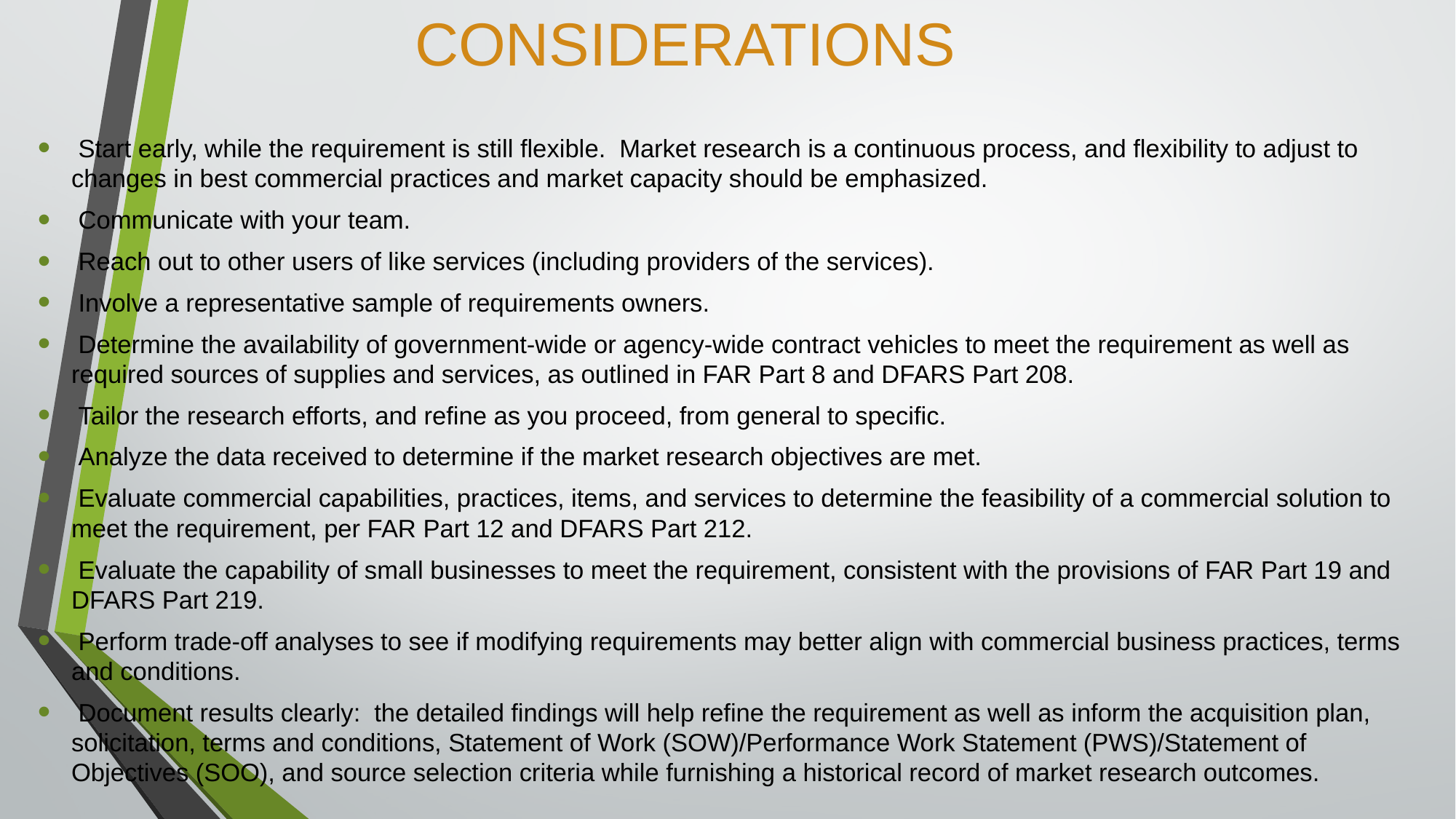

# CONSIDERATIONS
 Start early, while the requirement is still flexible.  Market research is a continuous process, and flexibility to adjust to changes in best commercial practices and market capacity should be emphasized.
 Communicate with your team.
 Reach out to other users of like services (including providers of the services).
 Involve a representative sample of requirements owners.
 Determine the availability of government-wide or agency-wide contract vehicles to meet the requirement as well as required sources of supplies and services, as outlined in FAR Part 8 and DFARS Part 208.
 Tailor the research efforts, and refine as you proceed, from general to specific.
 Analyze the data received to determine if the market research objectives are met.
 Evaluate commercial capabilities, practices, items, and services to determine the feasibility of a commercial solution to meet the requirement, per FAR Part 12 and DFARS Part 212.
 Evaluate the capability of small businesses to meet the requirement, consistent with the provisions of FAR Part 19 and DFARS Part 219.
 Perform trade-off analyses to see if modifying requirements may better align with commercial business practices, terms and conditions.
 Document results clearly:  the detailed findings will help refine the requirement as well as inform the acquisition plan, solicitation, terms and conditions, Statement of Work (SOW)/Performance Work Statement (PWS)/Statement of Objectives (SOO), and source selection criteria while furnishing a historical record of market research outcomes.